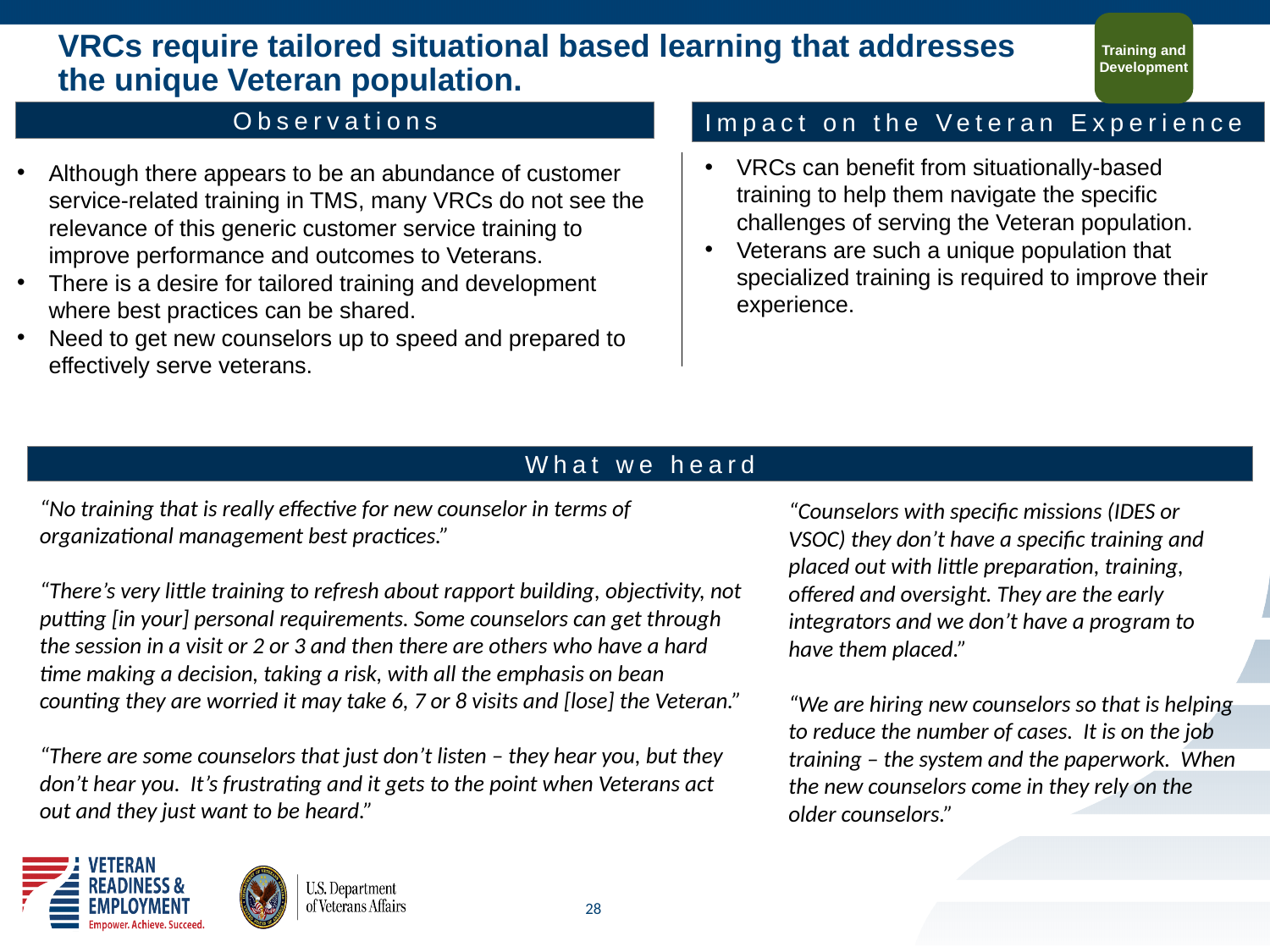

Training and Development
# VRCs require tailored situational based learning that addresses the unique Veteran population.
Observations
Impact on the Veteran Experience
VRCs can benefit from situationally-based training to help them navigate the specific challenges of serving the Veteran population.
Veterans are such a unique population that specialized training is required to improve their experience.
Although there appears to be an abundance of customer service-related training in TMS, many VRCs do not see the relevance of this generic customer service training to improve performance and outcomes to Veterans.
There is a desire for tailored training and development where best practices can be shared.
Need to get new counselors up to speed and prepared to effectively serve veterans.

What we heard
“No training that is really effective for new counselor in terms of organizational management best practices.”

“There’s very little training to refresh about rapport building, objectivity, not putting [in your] personal requirements. Some counselors can get through the session in a visit or 2 or 3 and then there are others who have a hard time making a decision, taking a risk, with all the emphasis on bean counting they are worried it may take 6, 7 or 8 visits and [lose] the Veteran.”

“There are some counselors that just don’t listen – they hear you, but they don’t hear you.  It’s frustrating and it gets to the point when Veterans act out and they just want to be heard.”
“Counselors with specific missions (IDES or VSOC) they don’t have a specific training and placed out with little preparation, training, offered and oversight. They are the early integrators and we don’t have a program to have them placed.”

“We are hiring new counselors so that is helping to reduce the number of cases.  It is on the job training – the system and the paperwork.  When the new counselors come in they rely on the older counselors.”
28